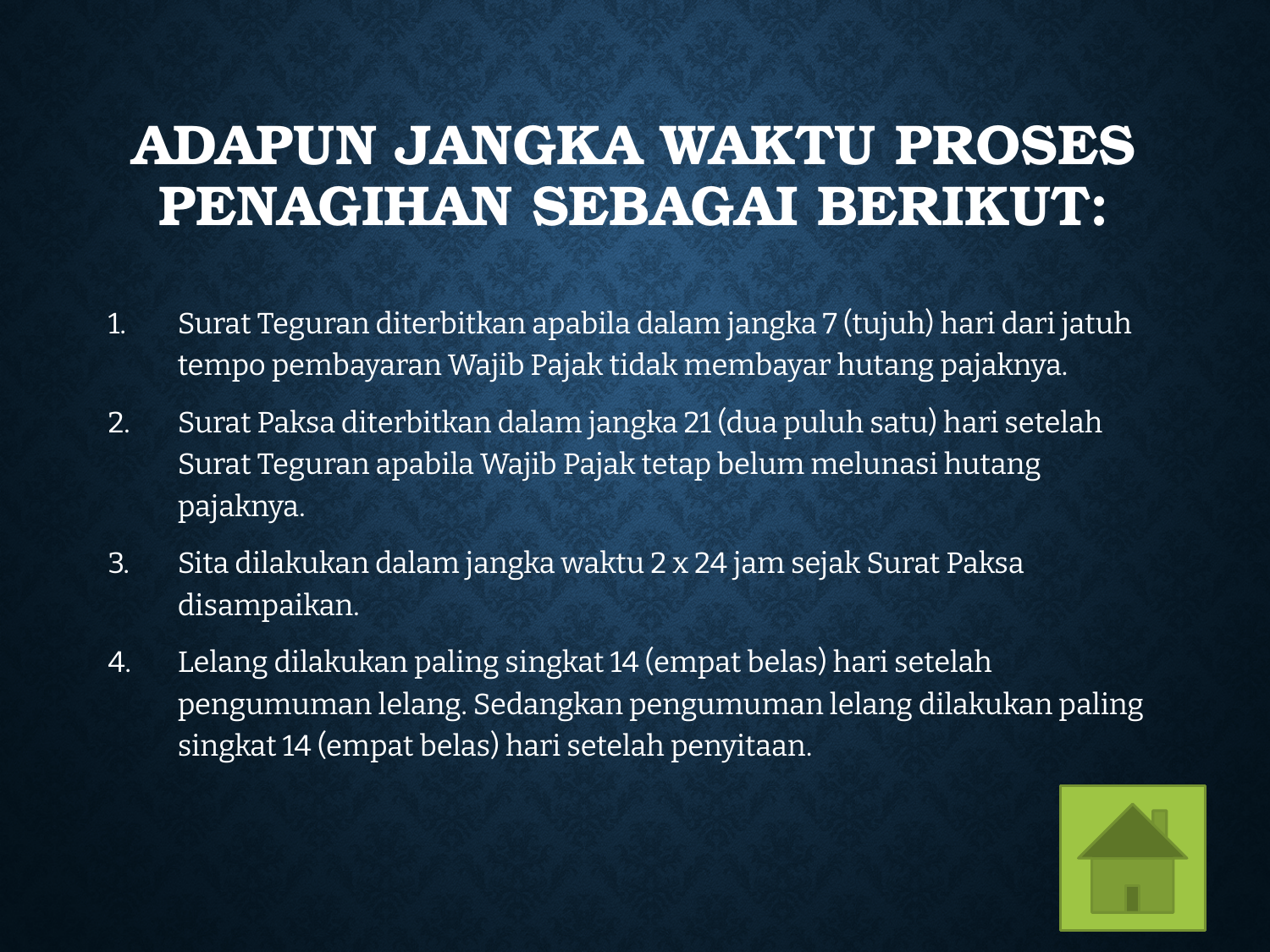

# Adapun jangka waktu proses penagihan sebagai berikut:
Surat Teguran diterbitkan apabila dalam jangka 7 (tujuh) hari dari jatuh tempo pembayaran Wajib Pajak tidak membayar hutang pajaknya.
Surat Paksa diterbitkan dalam jangka 21 (dua puluh satu) hari setelah Surat Teguran apabila Wajib Pajak tetap belum melunasi hutang pajaknya.
Sita dilakukan dalam jangka waktu 2 x 24 jam sejak Surat Paksa disampaikan.
Lelang dilakukan paling singkat 14 (empat belas) hari setelah pengumuman lelang. Sedangkan pengumuman lelang dilakukan paling singkat 14 (empat belas) hari setelah penyitaan.